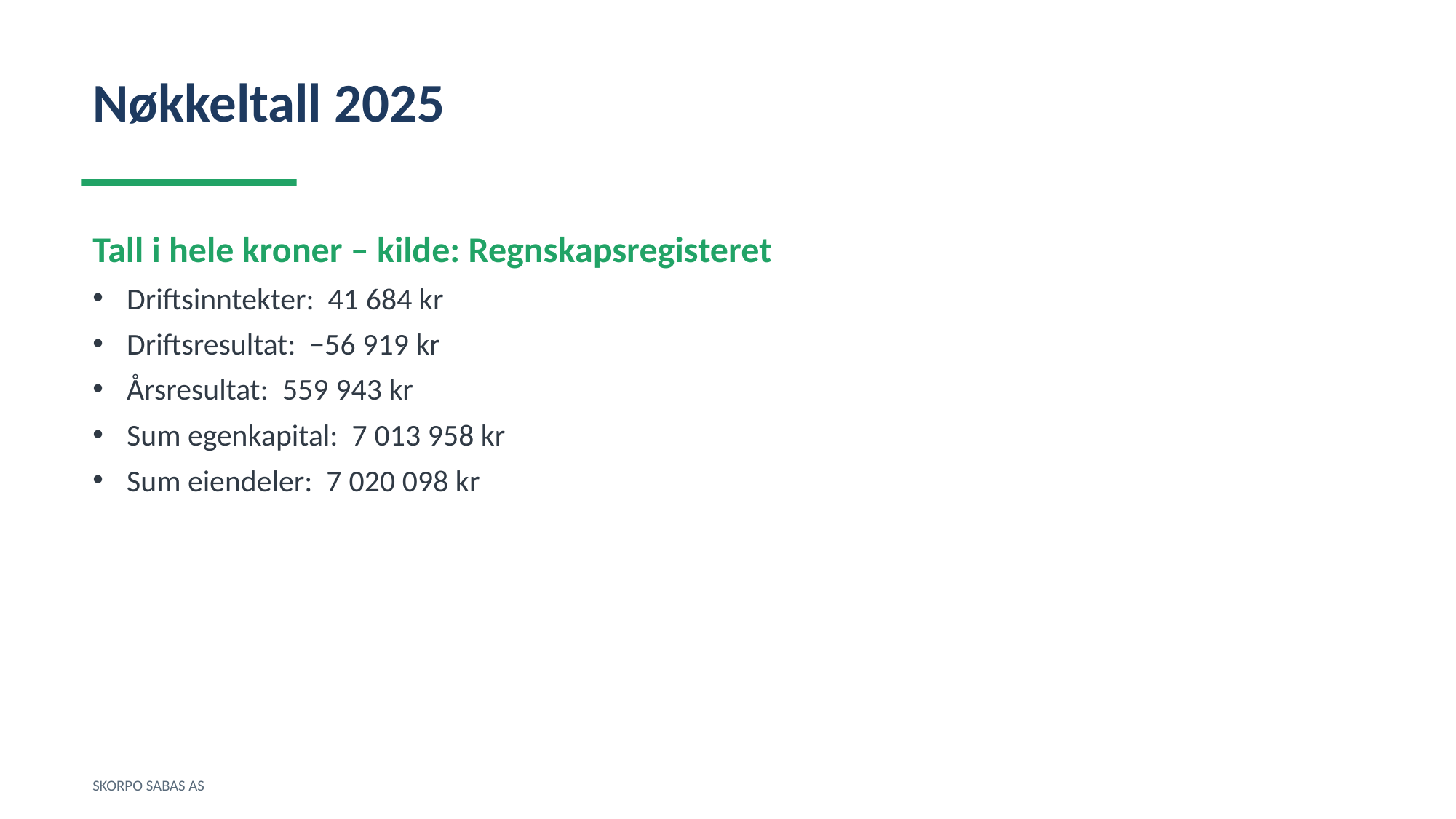

Nøkkeltall 2025

Tall i hele kroner – kilde: Regnskapsregisteret
Driftsinntekter:  41 684 kr
Driftsresultat:  −56 919 kr
Årsresultat:  559 943 kr
Sum egenkapital:  7 013 958 kr
Sum eiendeler:  7 020 098 kr
SKORPO SABAS AS